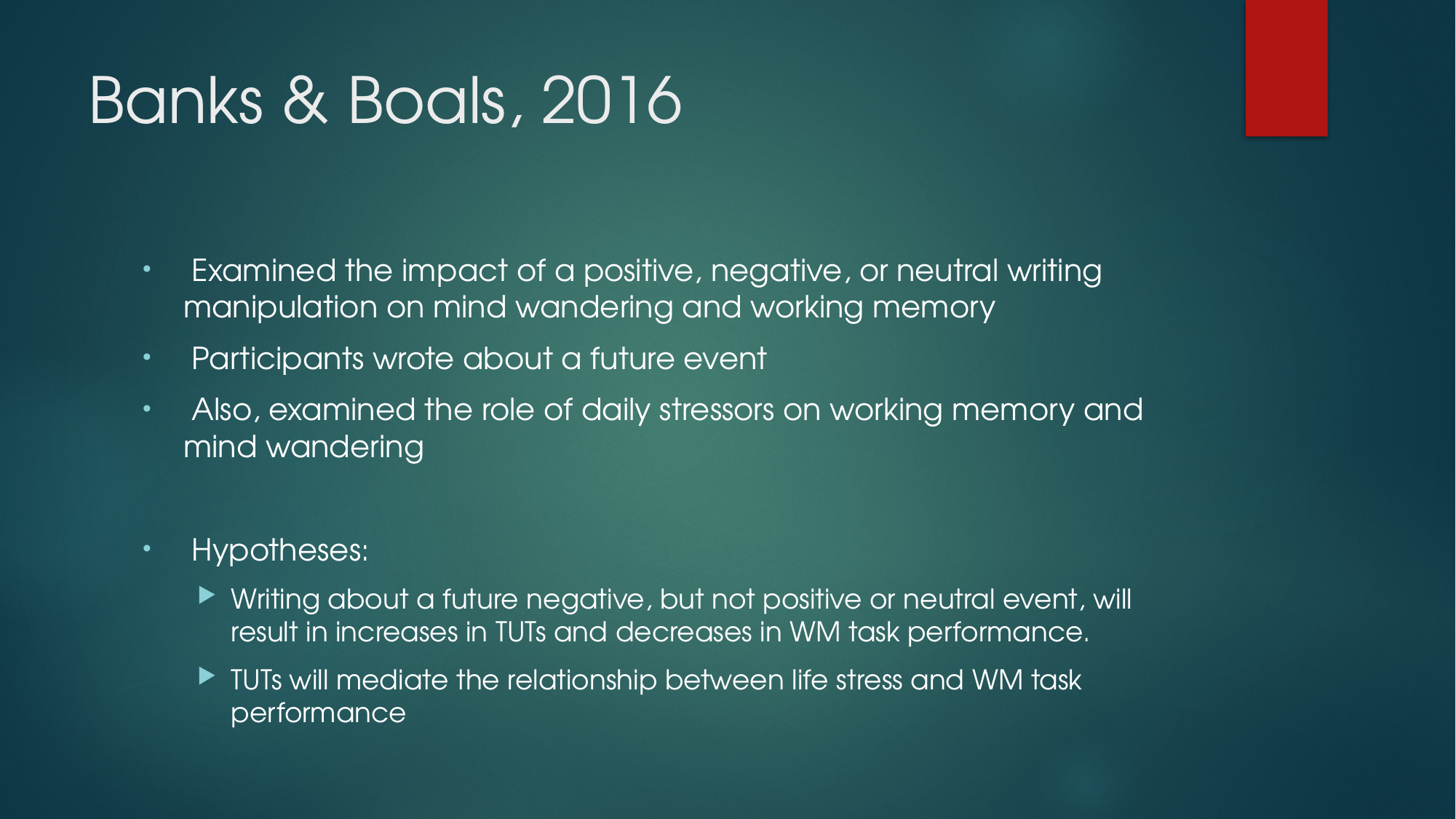

# Banks & Boals, 2016
 Examined the impact of a positive, negative, or neutral writing manipulation on mind wandering and working memory
 Participants wrote about a future event
 Also, examined the role of daily stressors on working memory and mind wandering

 Hypotheses:
Writing about a future negative, but not positive or neutral event, will result in increases in TUTs and decreases in WM task performance.
TUTs will mediate the relationship between life stress and WM task performance